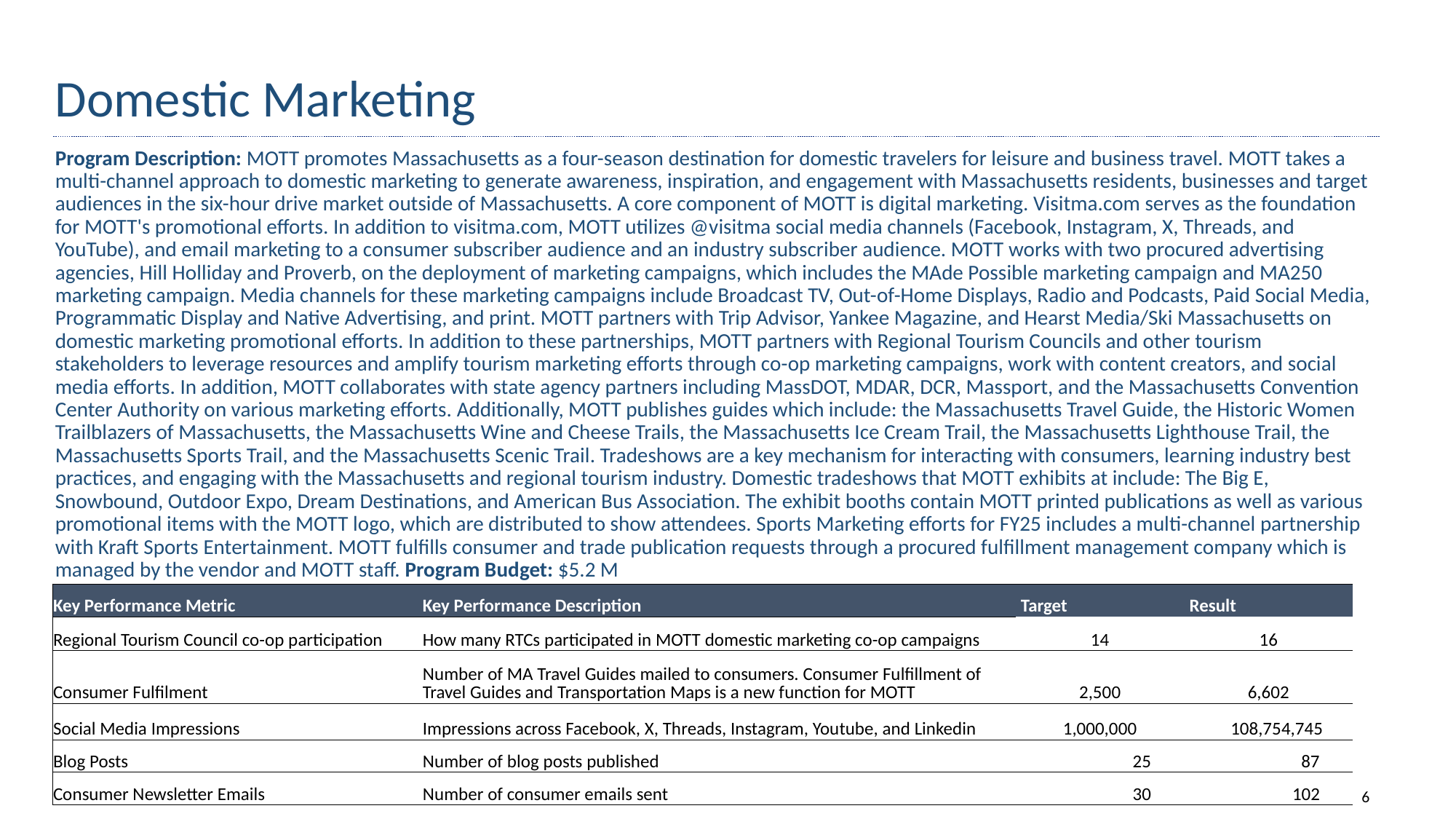

# Domestic Marketing
Program Description: MOTT promotes Massachusetts as a four-season destination for domestic travelers for leisure and business travel. MOTT takes a multi-channel approach to domestic marketing to generate awareness, inspiration, and engagement with Massachusetts residents, businesses and target audiences in the six-hour drive market outside of Massachusetts. A core component of MOTT is digital marketing. Visitma.com serves as the foundation for MOTT's promotional efforts. In addition to visitma.com, MOTT utilizes @visitma social media channels (Facebook, Instagram, X, Threads, and YouTube), and email marketing to a consumer subscriber audience and an industry subscriber audience. MOTT works with two procured advertising agencies, Hill Holliday and Proverb, on the deployment of marketing campaigns, which includes the MAde Possible marketing campaign and MA250 marketing campaign. Media channels for these marketing campaigns include Broadcast TV, Out-of-Home Displays, Radio and Podcasts, Paid Social Media, Programmatic Display and Native Advertising, and print. MOTT partners with Trip Advisor, Yankee Magazine, and Hearst Media/Ski Massachusetts on domestic marketing promotional efforts. In addition to these partnerships, MOTT partners with Regional Tourism Councils and other tourism stakeholders to leverage resources and amplify tourism marketing efforts through co-op marketing campaigns, work with content creators, and social media efforts. In addition, MOTT collaborates with state agency partners including MassDOT, MDAR, DCR, Massport, and the Massachusetts Convention Center Authority on various marketing efforts. Additionally, MOTT publishes guides which include: the Massachusetts Travel Guide, the Historic Women Trailblazers of Massachusetts, the Massachusetts Wine and Cheese Trails, the Massachusetts Ice Cream Trail, the Massachusetts Lighthouse Trail, the Massachusetts Sports Trail, and the Massachusetts Scenic Trail. Tradeshows are a key mechanism for interacting with consumers, learning industry best practices, and engaging with the Massachusetts and regional tourism industry. Domestic tradeshows that MOTT exhibits at include: The Big E, Snowbound, Outdoor Expo, Dream Destinations, and American Bus Association. The exhibit booths contain MOTT printed publications as well as various promotional items with the MOTT logo, which are distributed to show attendees. Sports Marketing efforts for FY25 includes a multi-channel partnership with Kraft Sports Entertainment. MOTT fulfills consumer and trade publication requests through a procured fulfillment management company which is managed by the vendor and MOTT staff. Program Budget: $5.2 M

| Key Performance Metric | Key Performance Description | Target | Result |
| --- | --- | --- | --- |
| Regional Tourism Council co-op participation | How many RTCs participated in MOTT domestic marketing co-op campaigns | 14 | 16 |
| Consumer Fulfilment | Number of MA Travel Guides mailed to consumers. Consumer Fulfillment of Travel Guides and Transportation Maps is a new function for MOTT | 2,500 | 6,602 |
| Social Media Impressions | Impressions across Facebook, X, Threads, Instagram, Youtube, and Linkedin | 1,000,000 | 108,754,745 |
| Blog Posts | Number of blog posts published | 25 | 87 |
| Consumer Newsletter Emails | Number of consumer emails sent | 30 | 102 |